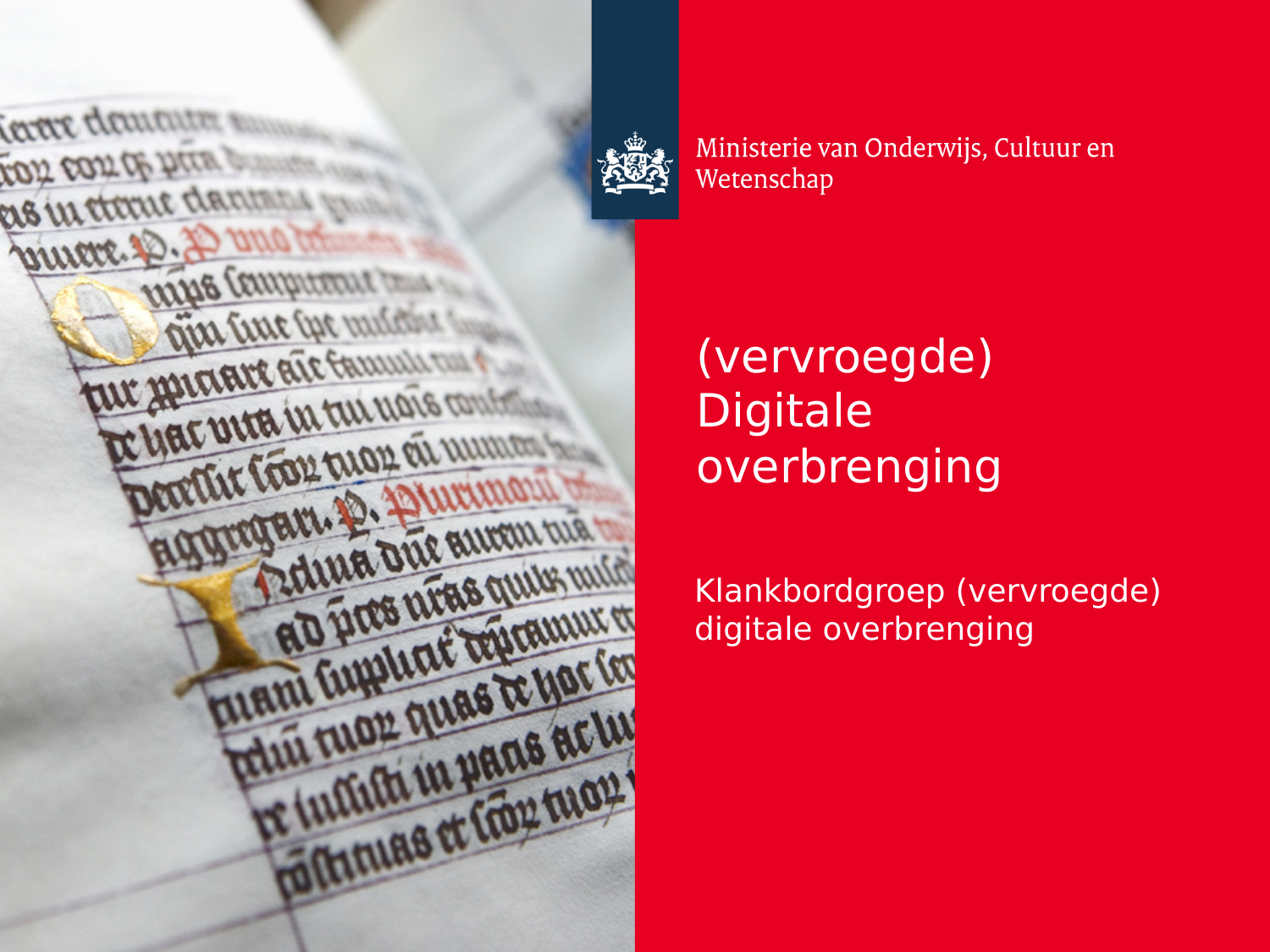

(vervroegde) Digitale overbrenging

Klankbordgroep (vervroegde) digitale overbrenging